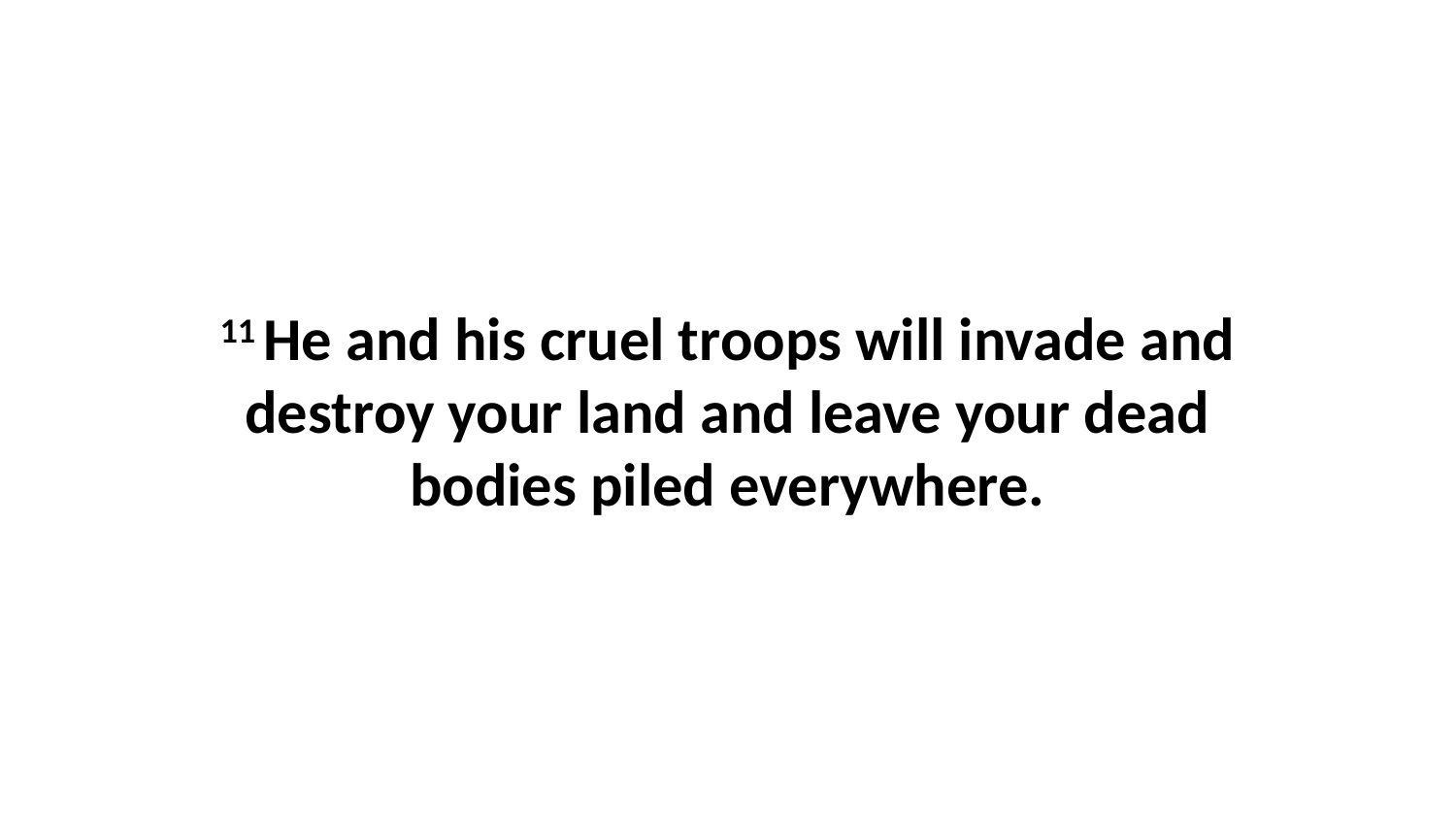

11 He and his cruel troops will invade and destroy your land and leave your dead bodies piled everywhere.